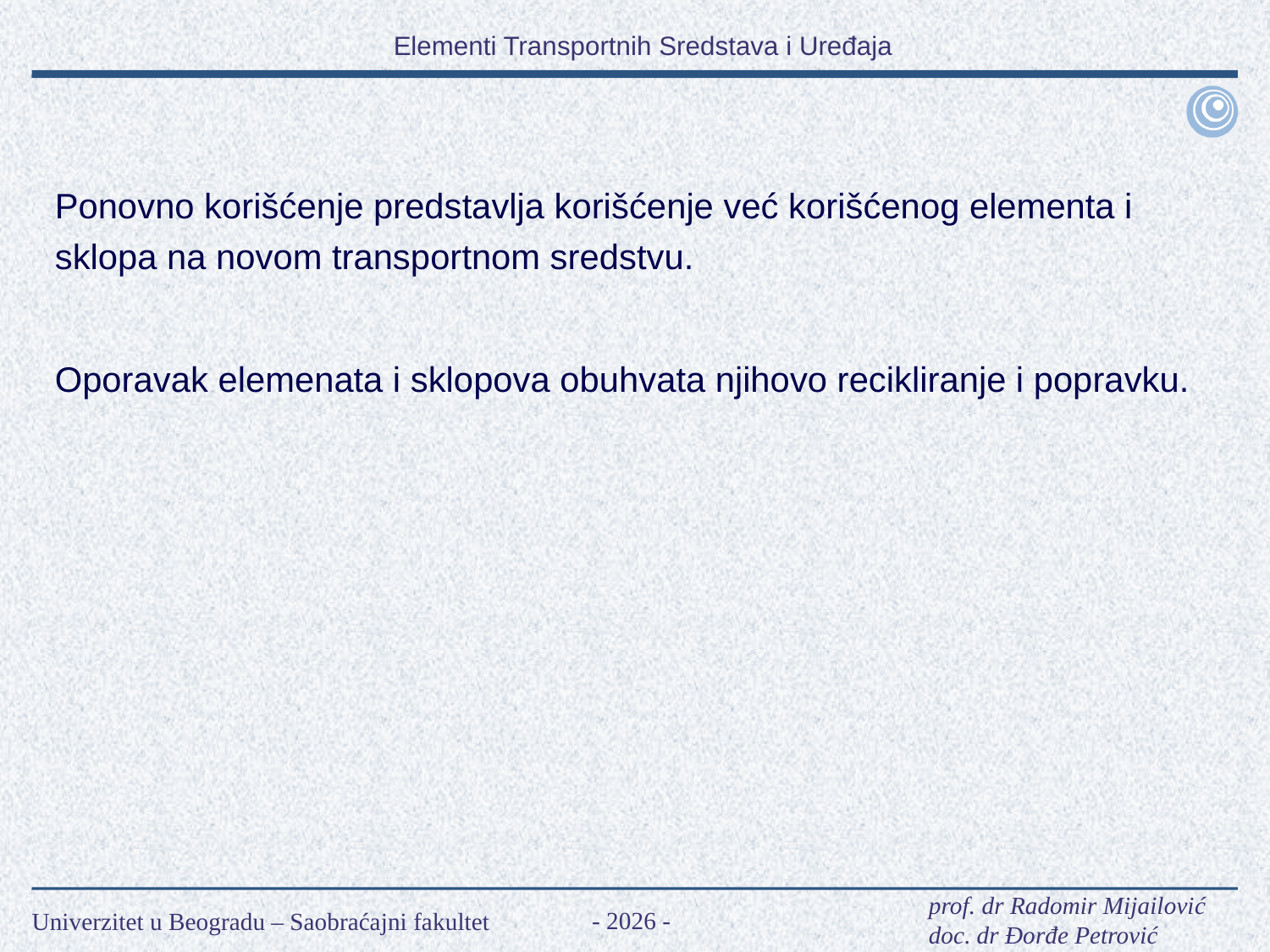

Ponovno korišćenje predstavlja korišćenje već korišćenog elementa i sklopa na novom transportnom sredstvu.

Oporavak elemenata i sklopova obuhvata njihovo recikliranje i popravku.